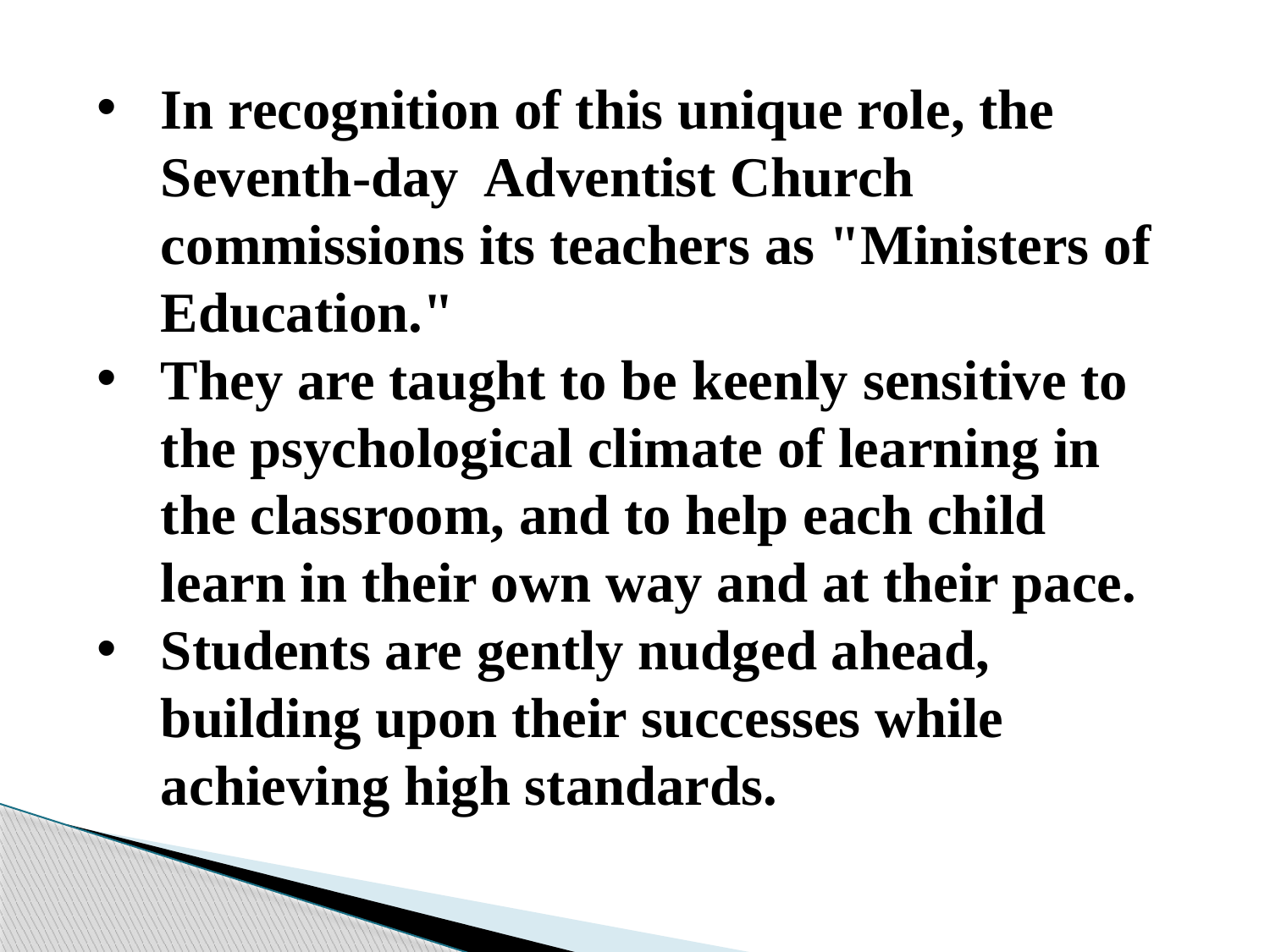

In recognition of this unique role, the Seventh-day  Adventist Church commissions its teachers as "Ministers of Education."
They are taught to be keenly sensitive to the psychological climate of learning in the classroom, and to help each child learn in their own way and at their pace.
Students are gently nudged ahead, building upon their successes while achieving high standards.